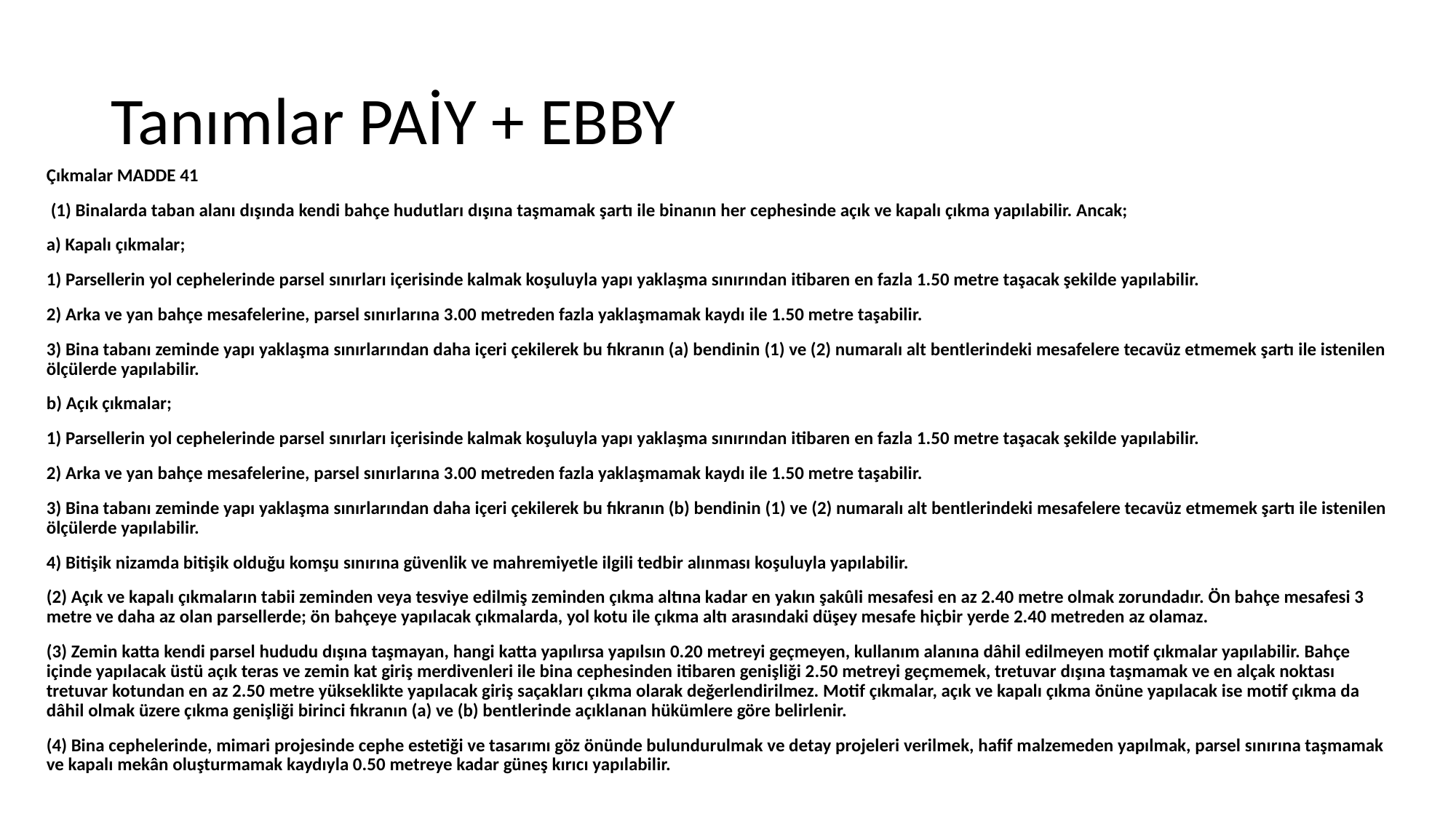

# Tanımlar PAİY + EBBY
Çıkmalar MADDE 41
 (1) Binalarda taban alanı dışında kendi bahçe hudutları dışına taşmamak şartı ile binanın her cephesinde açık ve kapalı çıkma yapılabilir. Ancak;
a) Kapalı çıkmalar;
1) Parsellerin yol cephelerinde parsel sınırları içerisinde kalmak koşuluyla yapı yaklaşma sınırından itibaren en fazla 1.50 metre taşacak şekilde yapılabilir.
2) Arka ve yan bahçe mesafelerine, parsel sınırlarına 3.00 metreden fazla yaklaşmamak kaydı ile 1.50 metre taşabilir.
3) Bina tabanı zeminde yapı yaklaşma sınırlarından daha içeri çekilerek bu fıkranın (a) bendinin (1) ve (2) numaralı alt bentlerindeki mesafelere tecavüz etmemek şartı ile istenilen ölçülerde yapılabilir.
b) Açık çıkmalar;
1) Parsellerin yol cephelerinde parsel sınırları içerisinde kalmak koşuluyla yapı yaklaşma sınırından itibaren en fazla 1.50 metre taşacak şekilde yapılabilir.
2) Arka ve yan bahçe mesafelerine, parsel sınırlarına 3.00 metreden fazla yaklaşmamak kaydı ile 1.50 metre taşabilir.
3) Bina tabanı zeminde yapı yaklaşma sınırlarından daha içeri çekilerek bu fıkranın (b) bendinin (1) ve (2) numaralı alt bentlerindeki mesafelere tecavüz etmemek şartı ile istenilen ölçülerde yapılabilir.
4) Bitişik nizamda bitişik olduğu komşu sınırına güvenlik ve mahremiyetle ilgili tedbir alınması koşuluyla yapılabilir.
(2) Açık ve kapalı çıkmaların tabii zeminden veya tesviye edilmiş zeminden çıkma altına kadar en yakın şakûli mesafesi en az 2.40 metre olmak zorundadır. Ön bahçe mesafesi 3 metre ve daha az olan parsellerde; ön bahçeye yapılacak çıkmalarda, yol kotu ile çıkma altı arasındaki düşey mesafe hiçbir yerde 2.40 metreden az olamaz.
(3) Zemin katta kendi parsel hududu dışına taşmayan, hangi katta yapılırsa yapılsın 0.20 metreyi geçmeyen, kullanım alanına dâhil edilmeyen motif çıkmalar yapılabilir. Bahçe içinde yapılacak üstü açık teras ve zemin kat giriş merdivenleri ile bina cephesinden itibaren genişliği 2.50 metreyi geçmemek, tretuvar dışına taşmamak ve en alçak noktası tretuvar kotundan en az 2.50 metre yükseklikte yapılacak giriş saçakları çıkma olarak değerlendirilmez. Motif çıkmalar, açık ve kapalı çıkma önüne yapılacak ise motif çıkma da dâhil olmak üzere çıkma genişliği birinci fıkranın (a) ve (b) bentlerinde açıklanan hükümlere göre belirlenir.
(4) Bina cephelerinde, mimari projesinde cephe estetiği ve tasarımı göz önünde bulundurulmak ve detay projeleri verilmek, hafif malzemeden yapılmak, parsel sınırına taşmamak ve kapalı mekân oluşturmamak kaydıyla 0.50 metreye kadar güneş kırıcı yapılabilir.